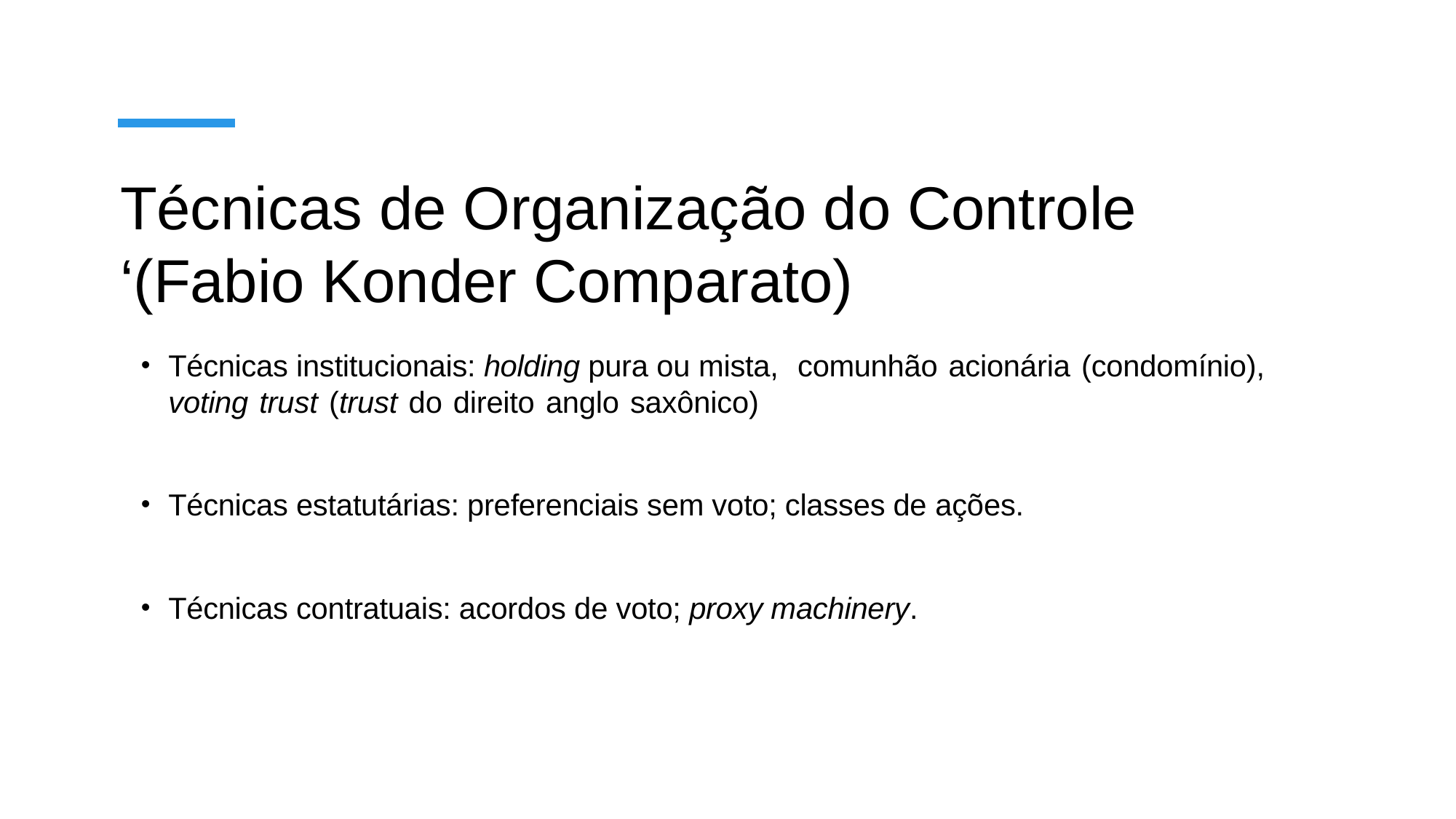

# Técnicas de Organização do Controle ‘(Fabio Konder Comparato)
Técnicas institucionais: holding pura ou mista,  comunhão acionária (condomínio), voting trust (trust do direito anglo saxônico)

Técnicas estatutárias: preferenciais sem voto; classes de ações.

Técnicas contratuais: acordos de voto; proxy machinery.